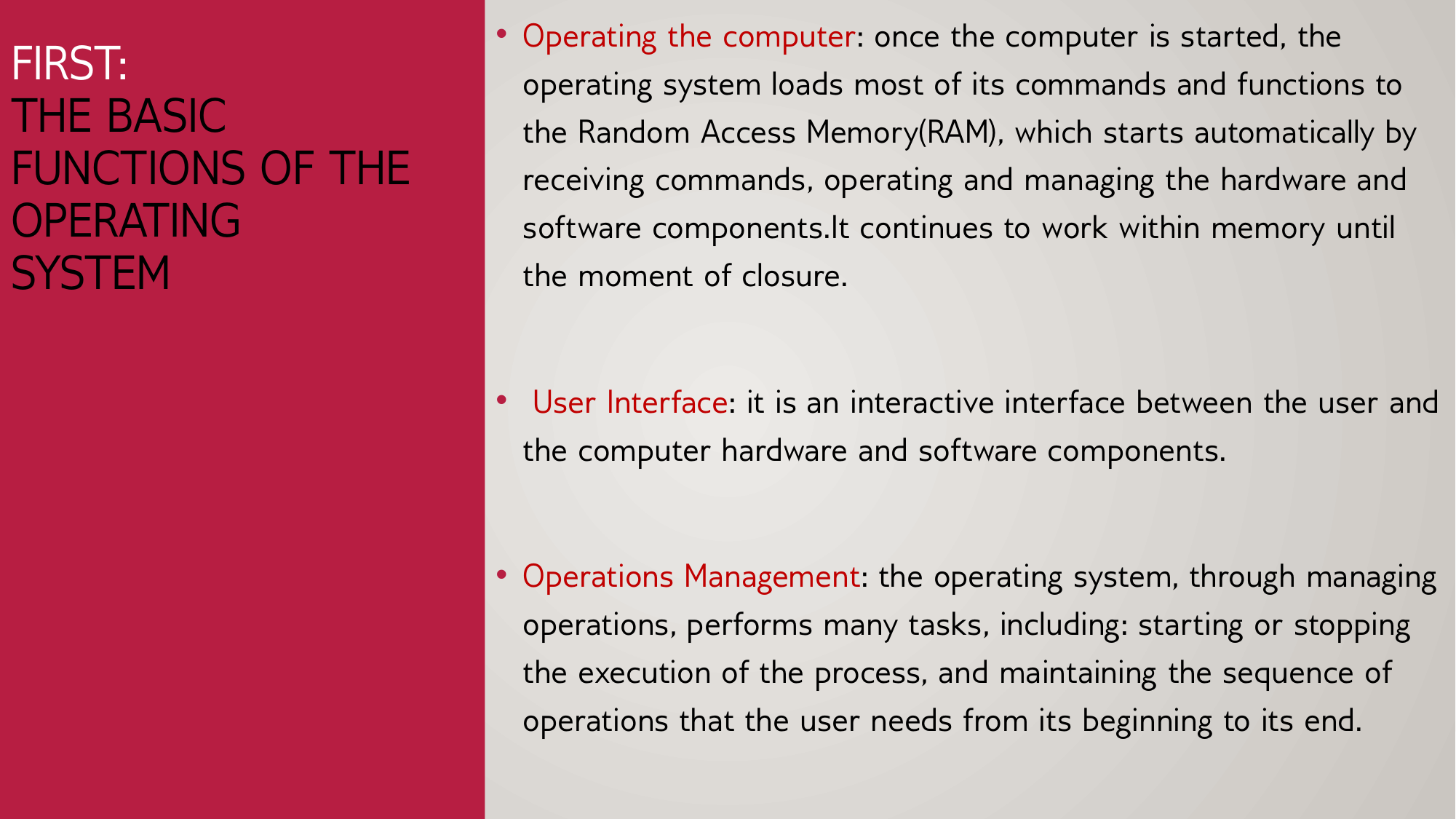

Operating the computer: once the computer is started, the operating system loads most of its commands and functions to the Random Access Memory(RAM), which starts automatically by receiving commands, operating and managing the hardware and software components.It continues to work within memory until the moment of closure.

 User Interface: it is an interactive interface between the user and the computer hardware and software components.

Operations Management: the operating system, through managing operations, performs many tasks, including: starting or stopping the execution of the process, and maintaining the sequence of operations that the user needs from its beginning to its end.

# First: the basic functions of the Operating System